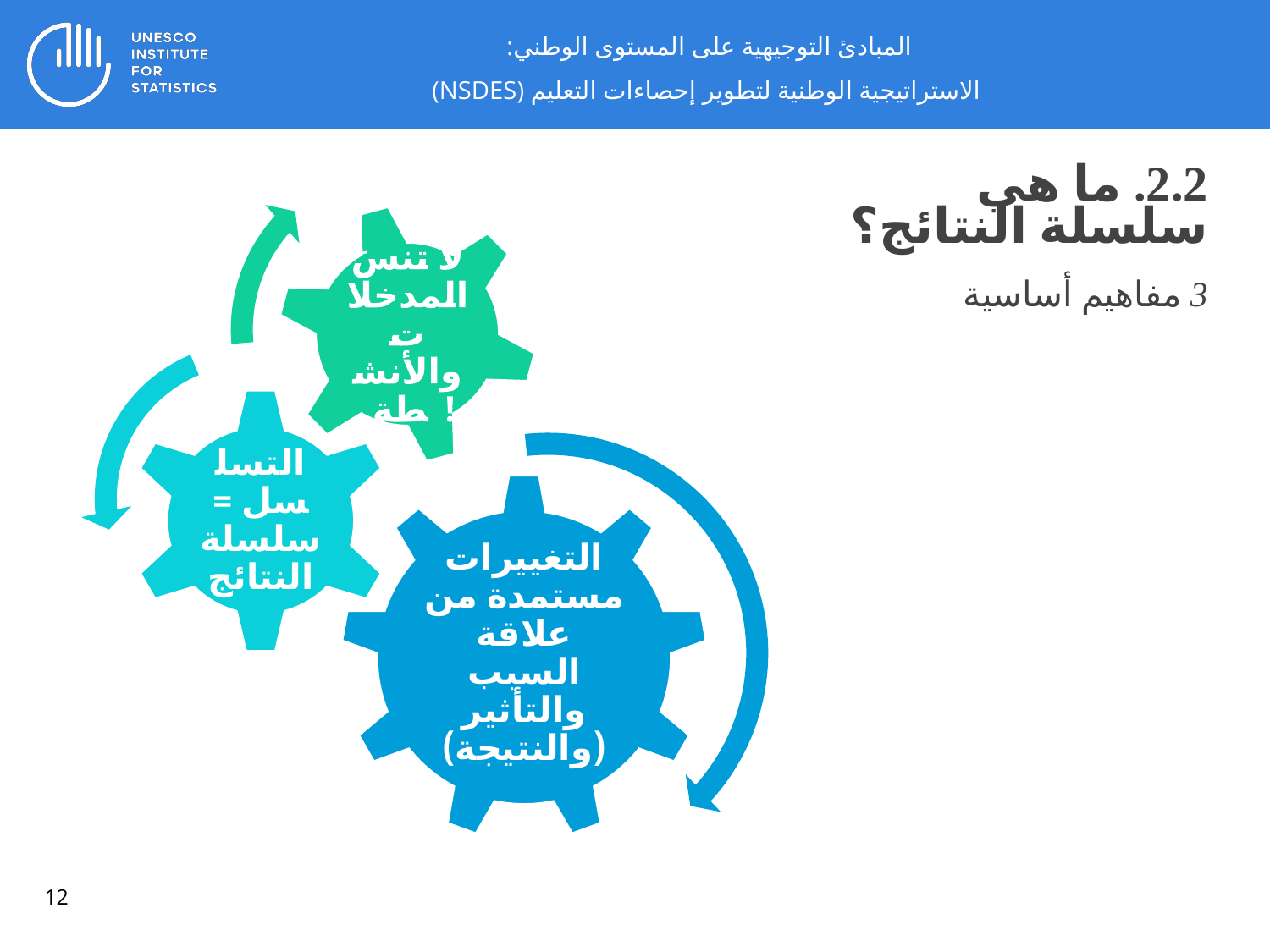

المبادئ التوجيهية على المستوى الوطني:
 الاستراتيجية الوطنية لتطوير إحصاءات التعليم (NSDES)

2.2. ما هي سلسلة النتائج؟
3 مفاهيم أساسية
التغييرات مستمدة من علاقة السبب والتأثير (والنتيجة)
التسلسل = سلسلة النتائج
لا تنسَ المدخلات والأنشطة!